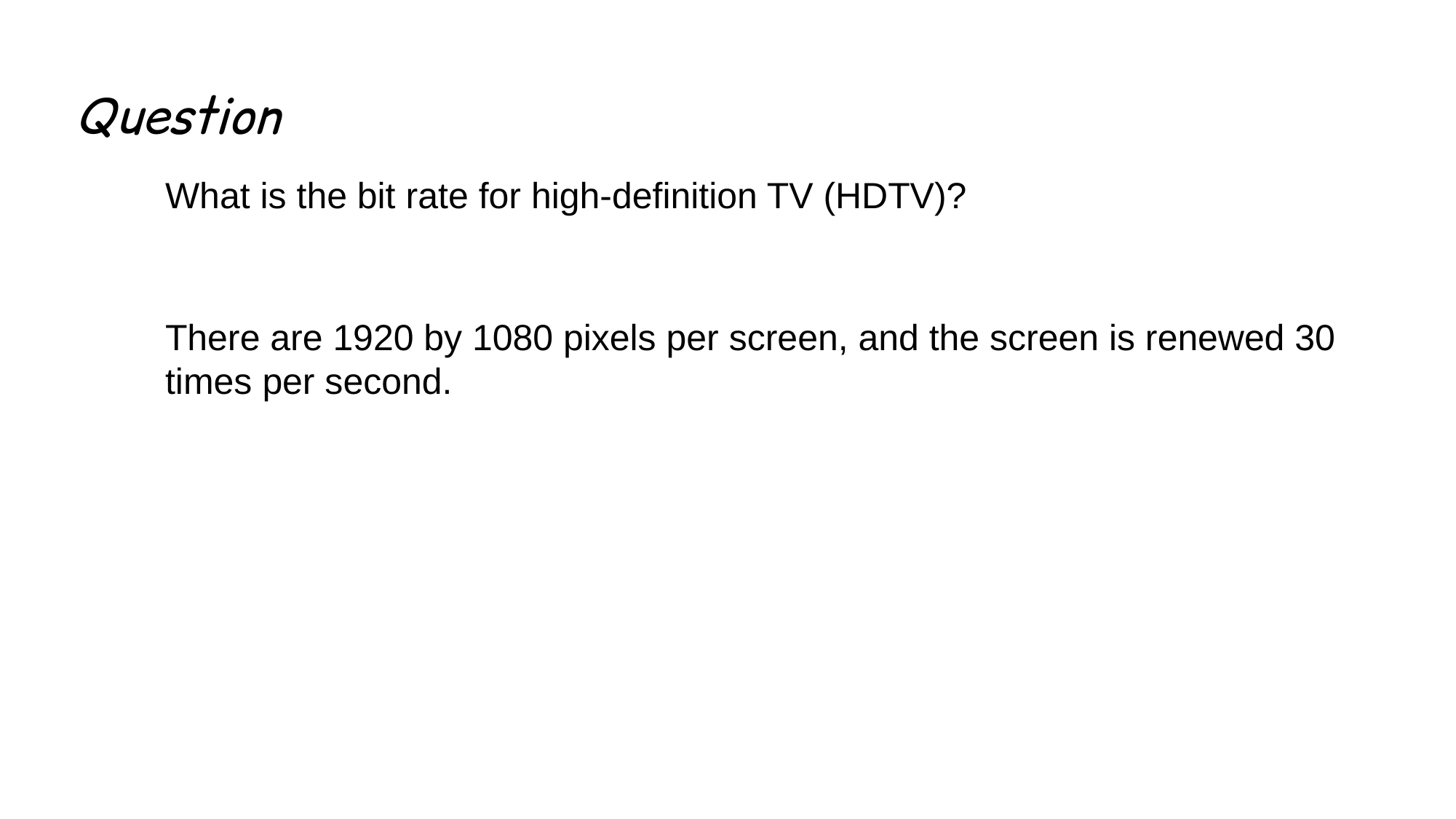

Question
What is the bit rate for high-definition TV (HDTV)?
There are 1920 by 1080 pixels per screen, and the screen is renewed 30 times per second.